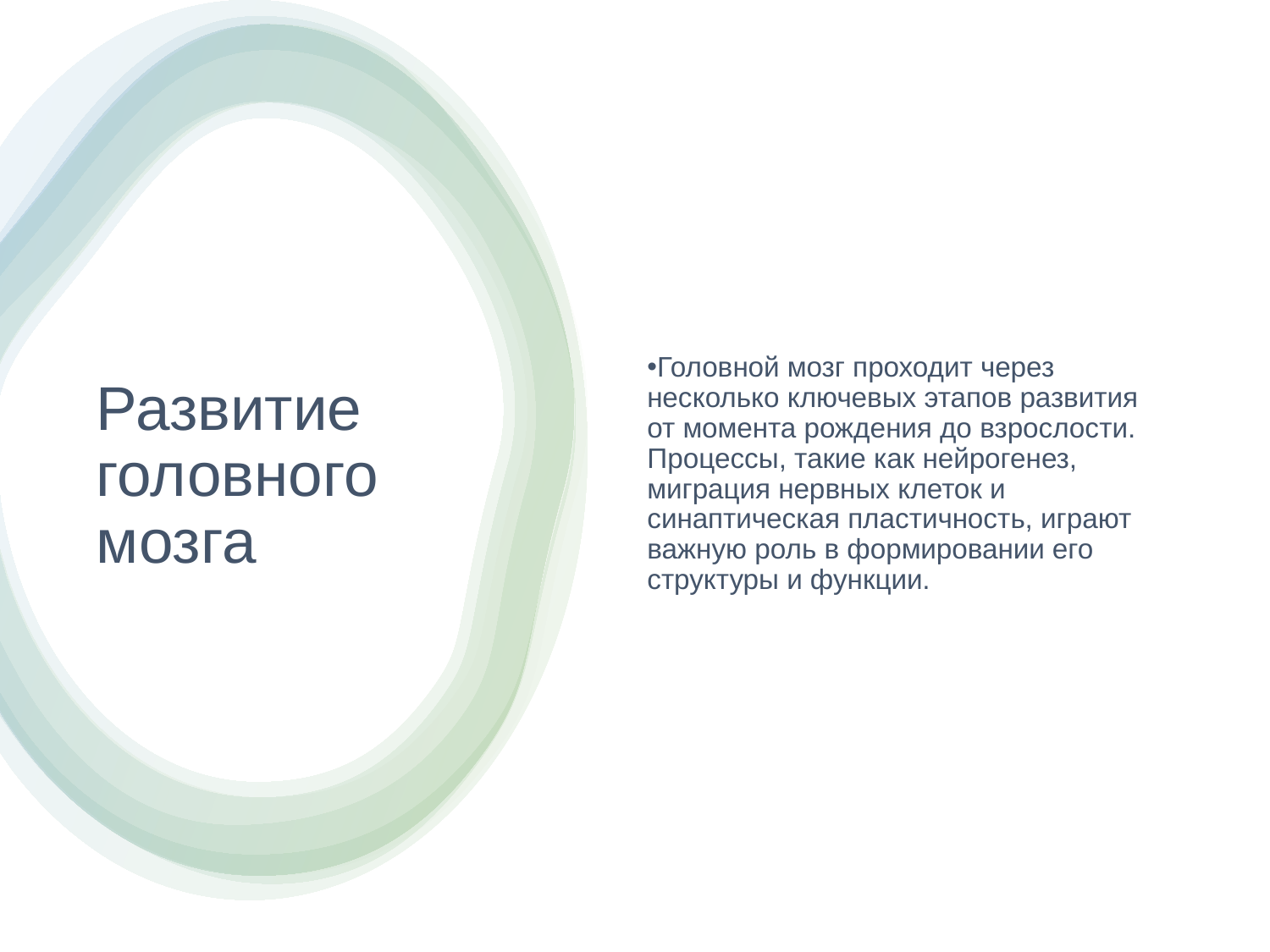

Головной мозг проходит через несколько ключевых этапов развития от момента рождения до взрослости. Процессы, такие как нейрогенез, миграция нервных клеток и синаптическая пластичность, играют важную роль в формировании его структуры и функции.
# Развитие головного мозга